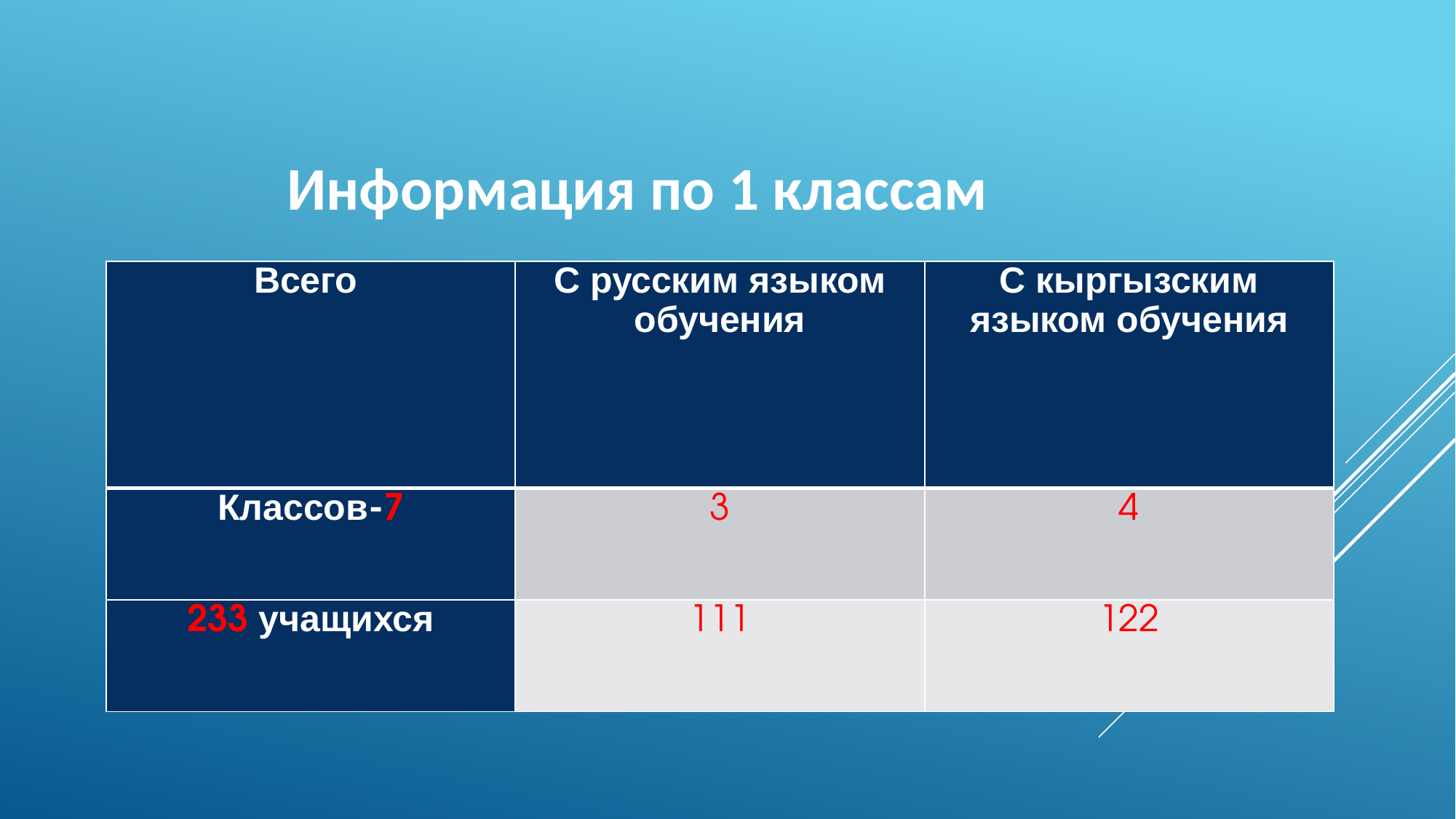

Информация по 1 классам

| Всего | С русским языком обучения | С кыргызским языком обучения |
| --- | --- | --- |
| Классов-7 | 3 | 4 |
| 233 учащихся | 111 | 122 |
#